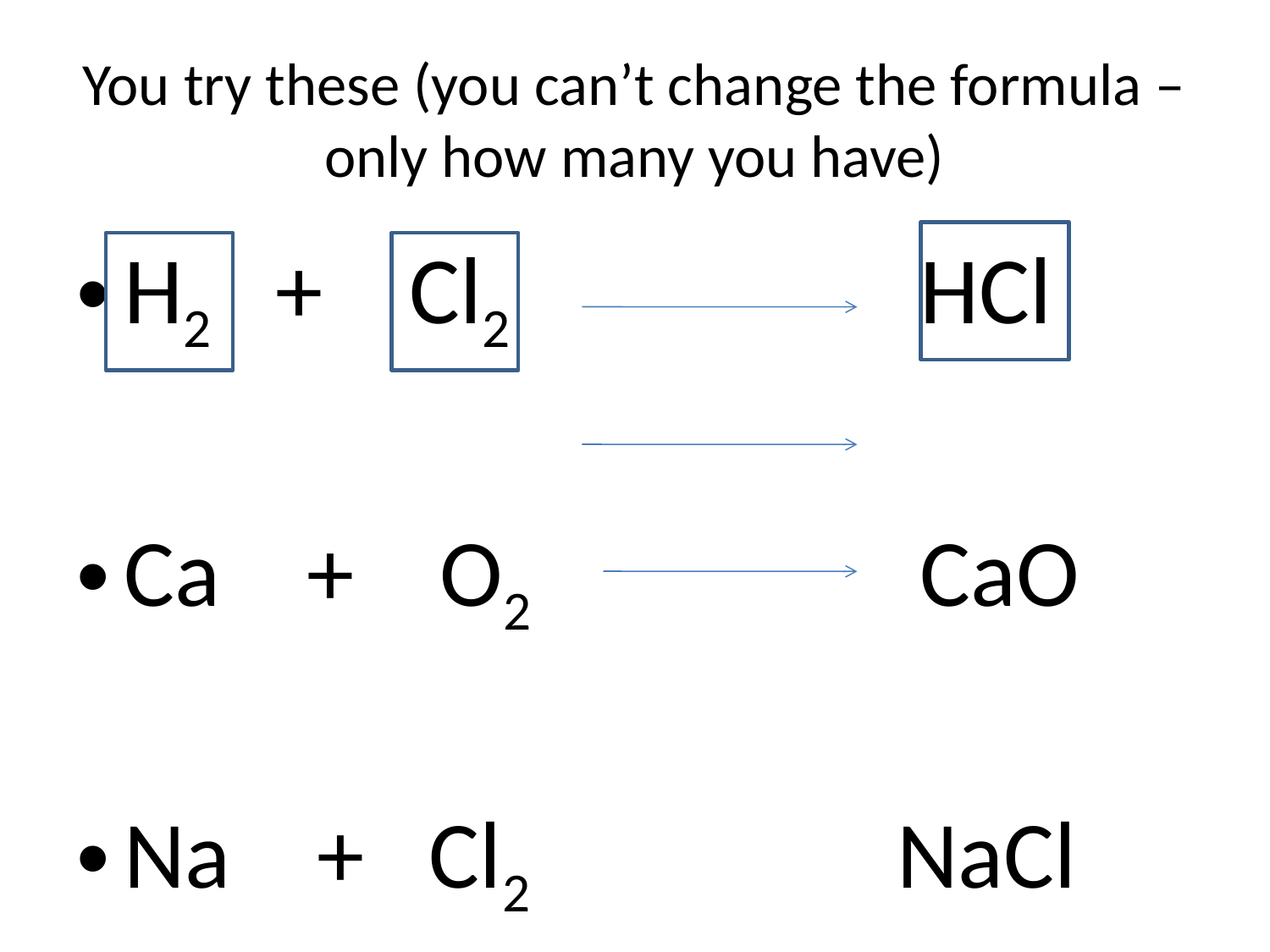

# You try these (you can’t change the formula – only how many you have)
H2   +    Cl2                   HCl

Ca    +    O2                  CaO

Na    +   Cl2                 NaCl